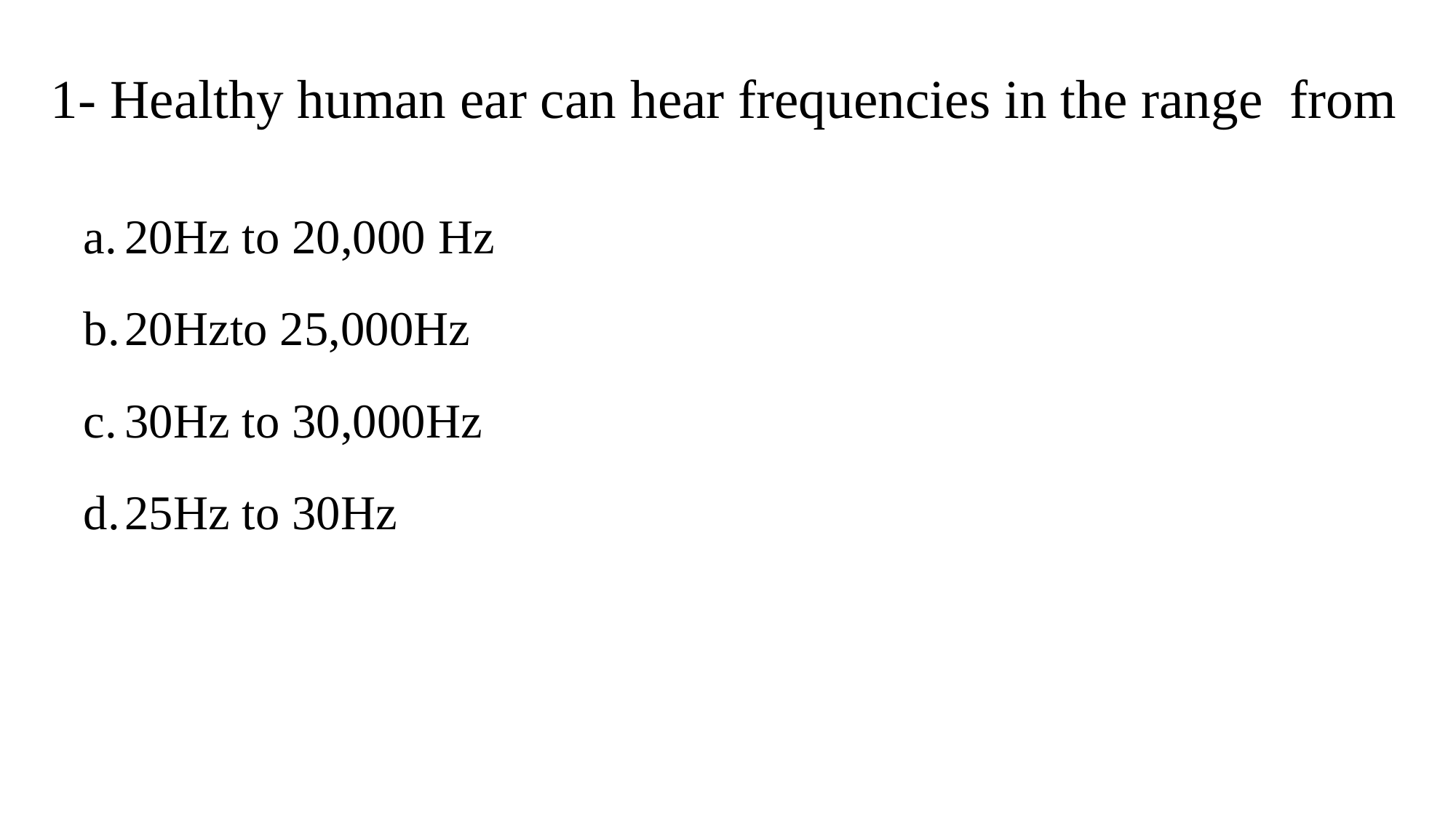

# 1- Healthy human ear can hear frequencies in the range  from
20Hz to 20,000 Hz
20Hzto 25,000Hz
30Hz to 30,000Hz
25Hz to 30Hz